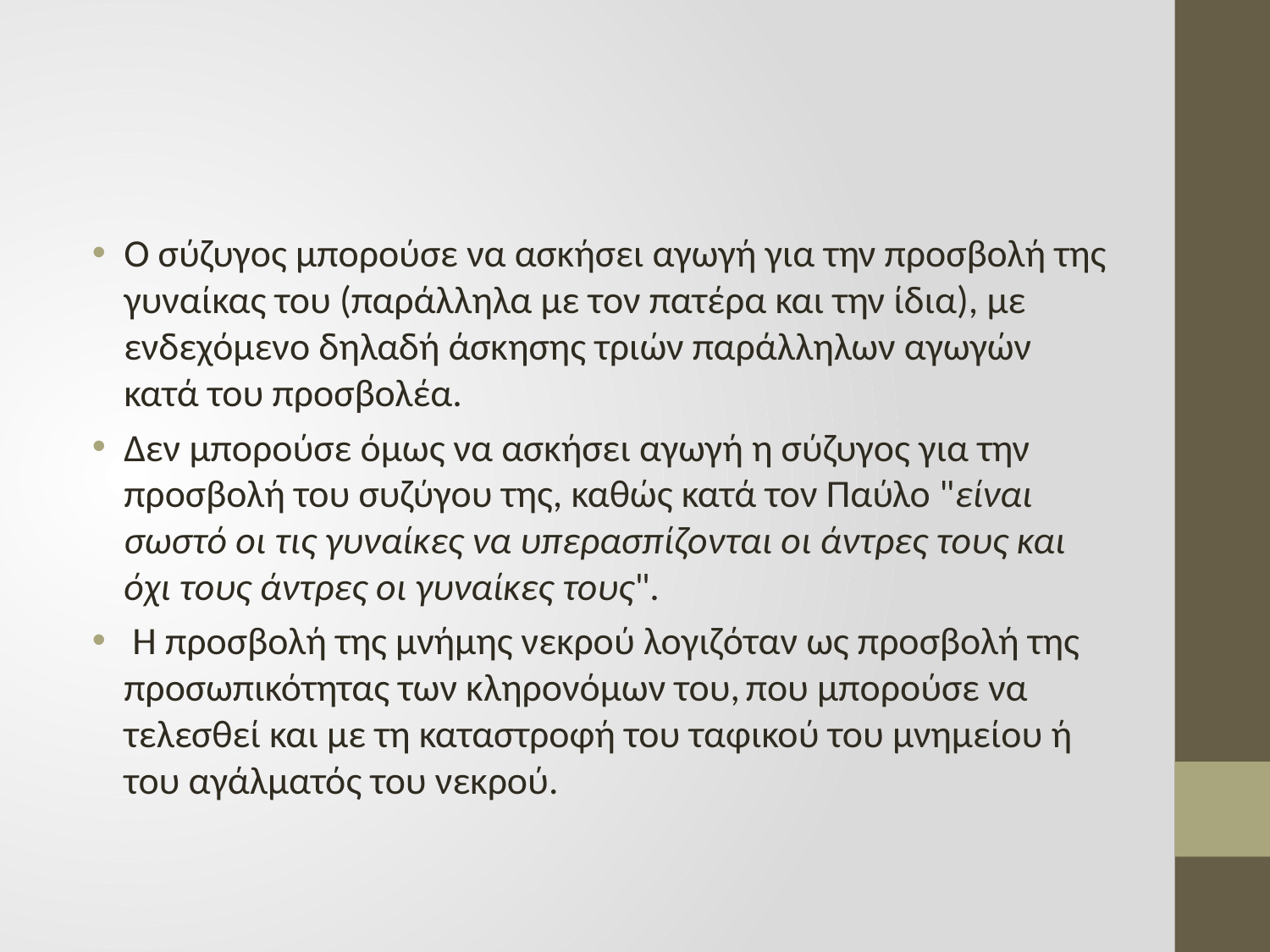

#
Ο σύζυγος μπορούσε να ασκήσει αγωγή για την προσβολή της γυναίκας του (παράλληλα με τον πατέρα και την ίδια), με ενδεχόμενο δηλαδή άσκησης τριών παράλληλων αγωγών κατά του προσβολέα.
Δεν μπορούσε όμως να ασκήσει αγωγή η σύζυγος για την προσβολή του συζύγου της, καθώς κατά τον Παύλο "είναι σωστό οι τις γυναίκες να υπερασπίζονται οι άντρες τους και όχι τους άντρες οι γυναίκες τους".
 Η προσβολή της μνήμης νεκρού λογιζόταν ως προσβολή της προσωπικότητας των κληρονόμων του, που μπορούσε να τελεσθεί και με τη καταστροφή του ταφικού του μνημείου ή του αγάλματός του νεκρού.